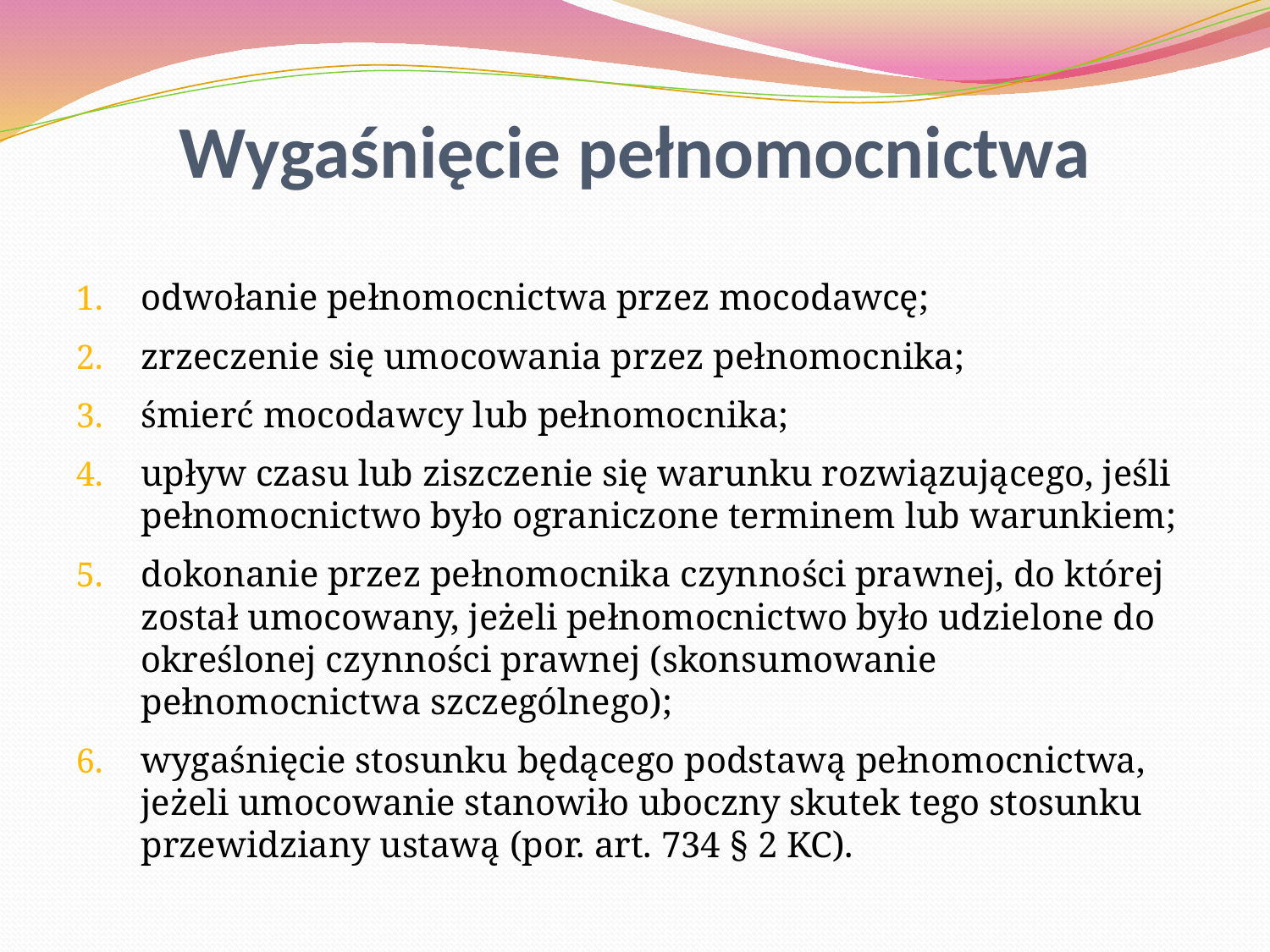

Wygaśnięcie pełnomocnictwa
odwołanie pełnomocnictwa przez mocodawcę;
zrzeczenie się umocowania przez pełnomocnika;
śmierć mocodawcy lub pełnomocnika;
upływ czasu lub ziszczenie się warunku rozwiązującego, jeśli pełnomocnictwo było ograniczone terminem lub warunkiem;
dokonanie przez pełnomocnika czynności prawnej, do której został umocowany, jeżeli pełnomocnictwo było udzielone do określonej czynności prawnej (skonsumowanie pełnomocnictwa szczególnego);
wygaśnięcie stosunku będącego podstawą pełnomocnictwa, jeżeli umocowanie stanowiło uboczny skutek tego stosunku przewidziany ustawą (por. art. 734 § 2 KC).